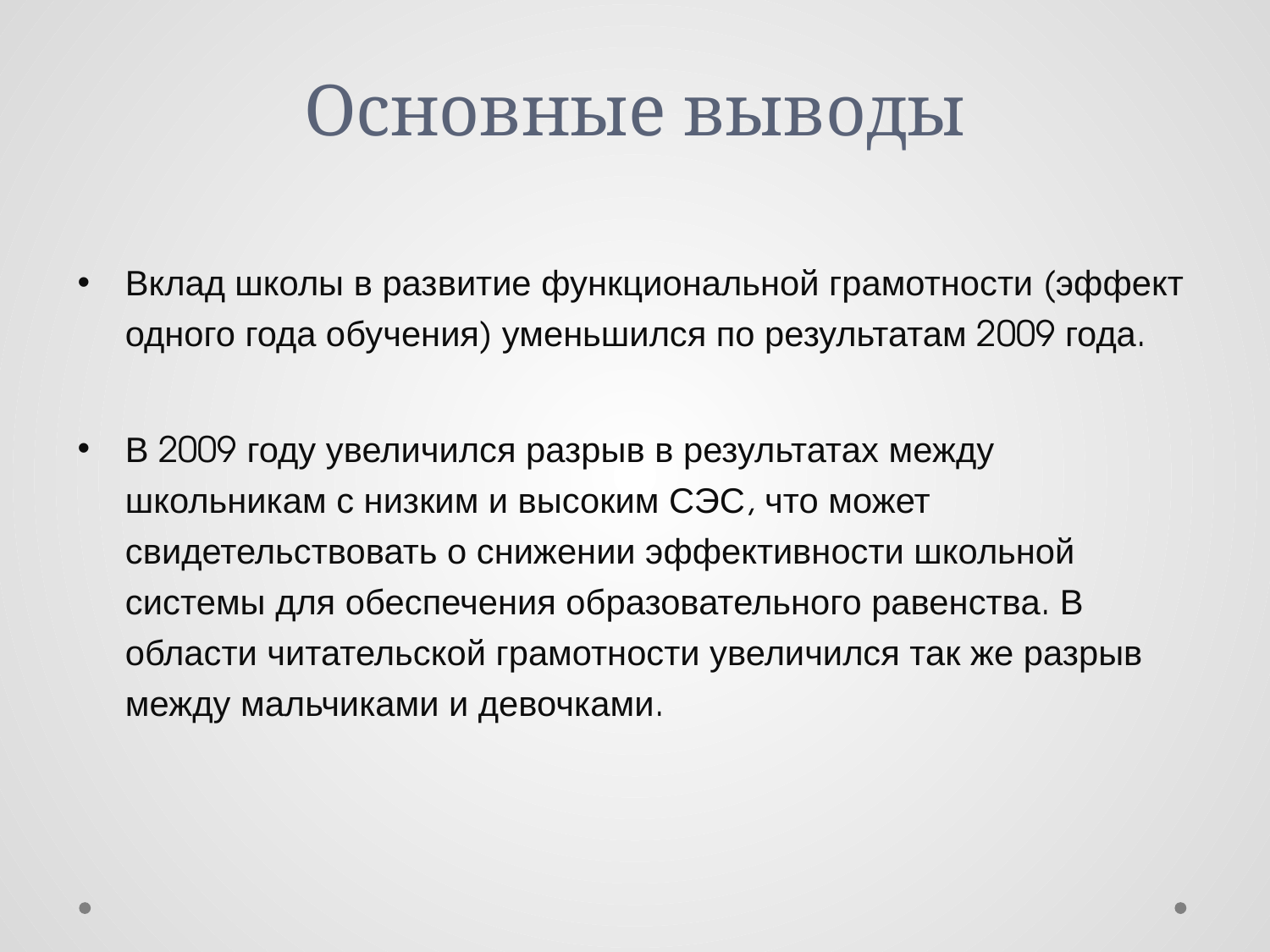

# Основные выводы

Вклад школы в развитие функциональной грамотности (эффект одного года обучения) уменьшился по результатам 2009 года.

В 2009 году увеличился разрыв в результатах между школьникам с низким и высоким СЭС, что может свидетельствовать о снижении эффективности школьной системы для обеспечения образовательного равенства. В области читательской грамотности увеличился так же разрыв между мальчиками и девочками.